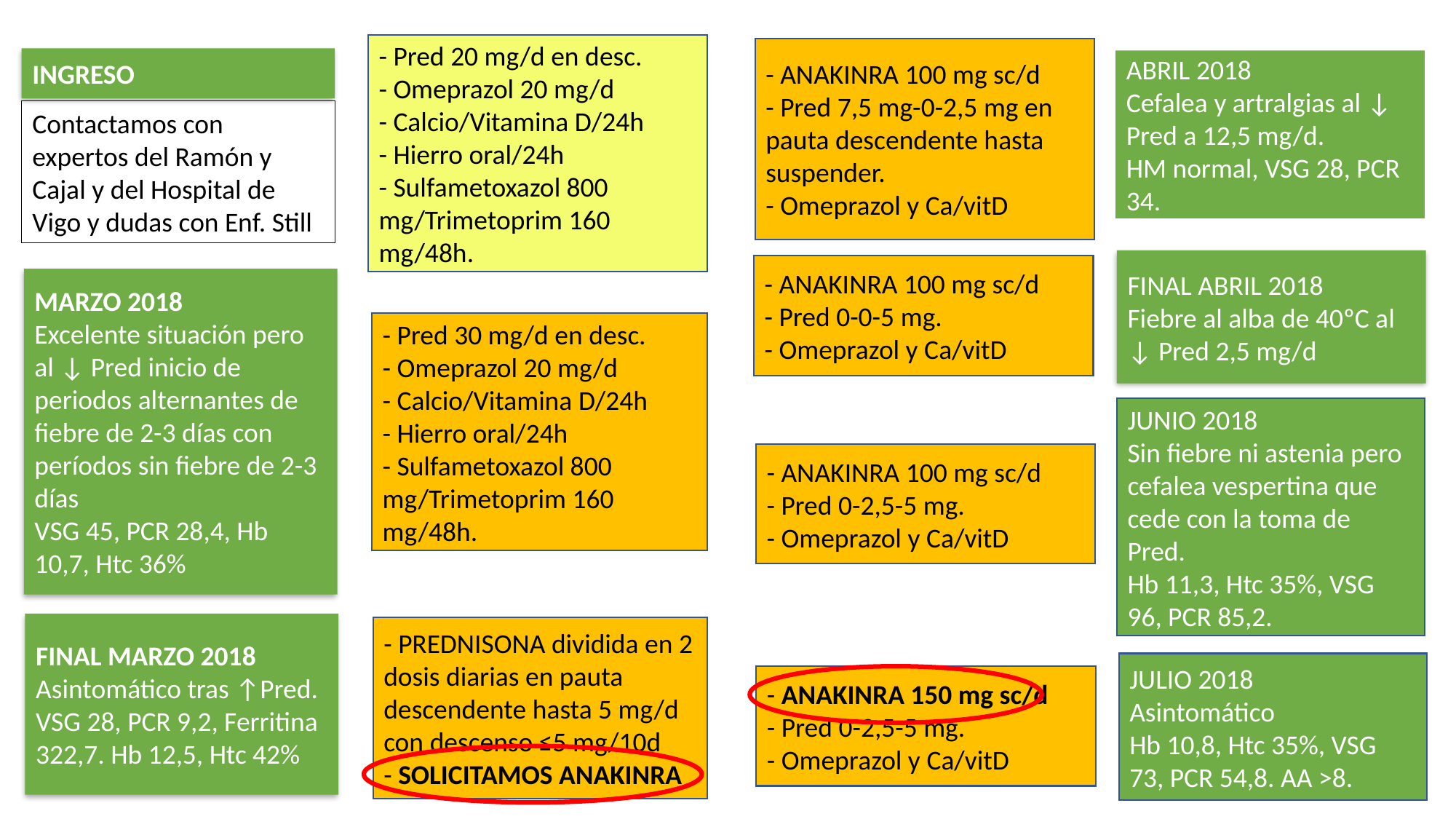

- Pred 20 mg/d en desc.
- Omeprazol 20 mg/d
- Calcio/Vitamina D/24h
- Hierro oral/24h
- Sulfametoxazol 800 mg/Trimetoprim 160 mg/48h.
- ANAKINRA 100 mg sc/d
- Pred 7,5 mg-0-2,5 mg en pauta descendente hasta suspender.
- Omeprazol y Ca/vitD
INGRESO
ABRIL 2018
Cefalea y artralgias al ↓ Pred a 12,5 mg/d.
HM normal, VSG 28, PCR 34.
Contactamos con expertos del Ramón y Cajal y del Hospital de Vigo y dudas con Enf. Still
FINAL ABRIL 2018
Fiebre al alba de 40ºC al ↓ Pred 2,5 mg/d
- ANAKINRA 100 mg sc/d
- Pred 0-0-5 mg.
- Omeprazol y Ca/vitD
MARZO 2018
Excelente situación pero al ↓ Pred inicio de periodos alternantes de fiebre de 2-3 días con períodos sin fiebre de 2-3 días
VSG 45, PCR 28,4, Hb 10,7, Htc 36%
- Pred 30 mg/d en desc.
- Omeprazol 20 mg/d
- Calcio/Vitamina D/24h
- Hierro oral/24h
- Sulfametoxazol 800 mg/Trimetoprim 160 mg/48h.
JUNIO 2018
Sin fiebre ni astenia pero cefalea vespertina que cede con la toma de Pred.
Hb 11,3, Htc 35%, VSG 96, PCR 85,2.
- ANAKINRA 100 mg sc/d
- Pred 0-2,5-5 mg.
- Omeprazol y Ca/vitD
FINAL MARZO 2018
Asintomático tras ↑Pred.
VSG 28, PCR 9,2, Ferritina 322,7. Hb 12,5, Htc 42%
- PREDNISONA dividida en 2 dosis diarias en pauta descendente hasta 5 mg/d con descenso ≤5 mg/10d
- SOLICITAMOS ANAKINRA
JULIO 2018
Asintomático
Hb 10,8, Htc 35%, VSG 73, PCR 54,8. AA >8.

- ANAKINRA 150 mg sc/d
- Pred 0-2,5-5 mg.
- Omeprazol y Ca/vitD